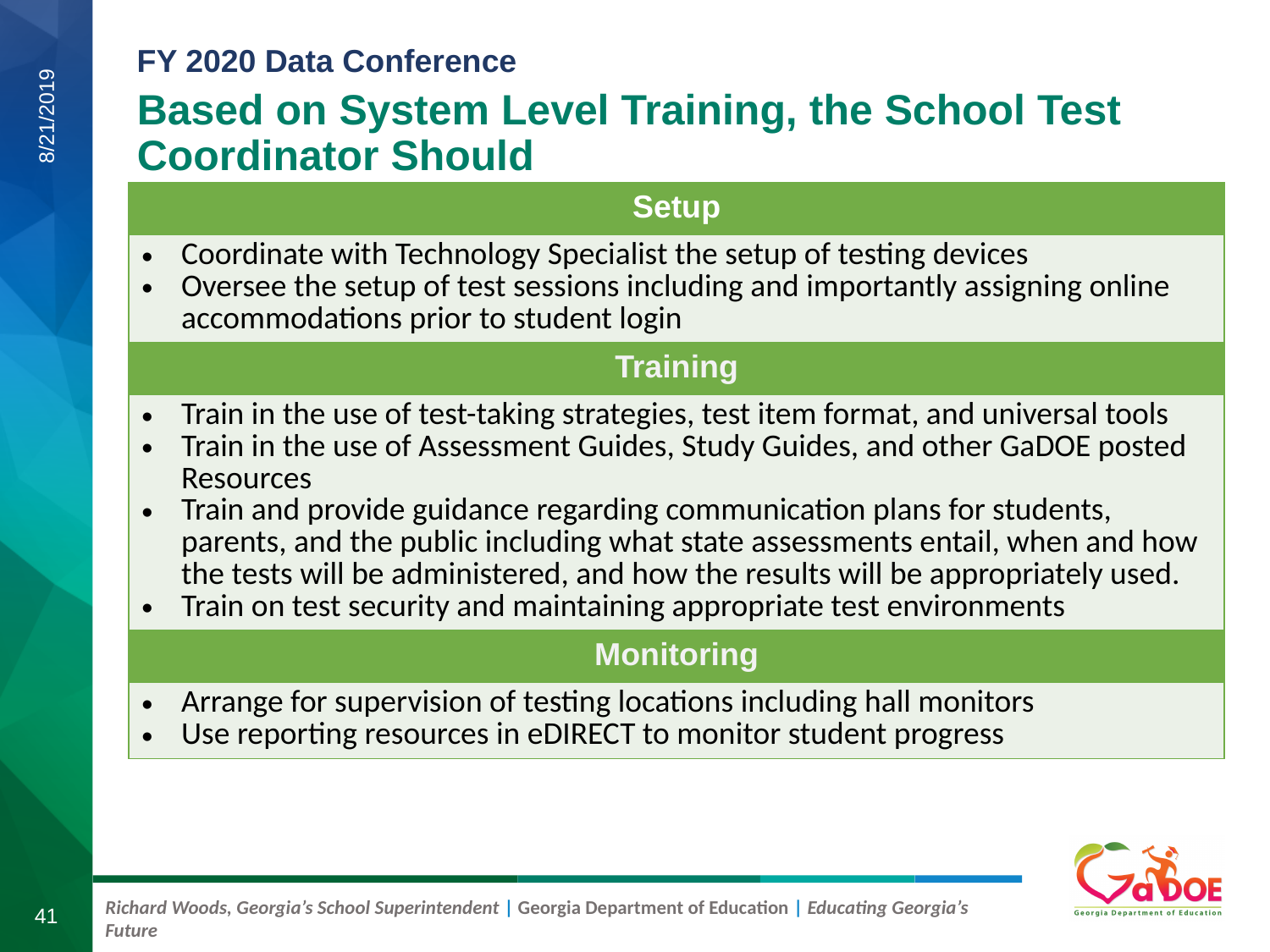

Based on System Level Training, the School Test Coordinator Should
8/21/2019
| Setup |
| --- |
| Coordinate with Technology Specialist the setup of testing devices Oversee the setup of test sessions including and importantly assigning online accommodations prior to student login |
| Training |
| Train in the use of test-taking strategies, test item format, and universal tools Train in the use of Assessment Guides, Study Guides, and other GaDOE posted Resources Train and provide guidance regarding communication plans for students, parents, and the public including what state assessments entail, when and how the tests will be administered, and how the results will be appropriately used. Train on test security and maintaining appropriate test environments |
| Monitoring |
| Arrange for supervision of testing locations including hall monitors Use reporting resources in eDIRECT to monitor student progress |
41